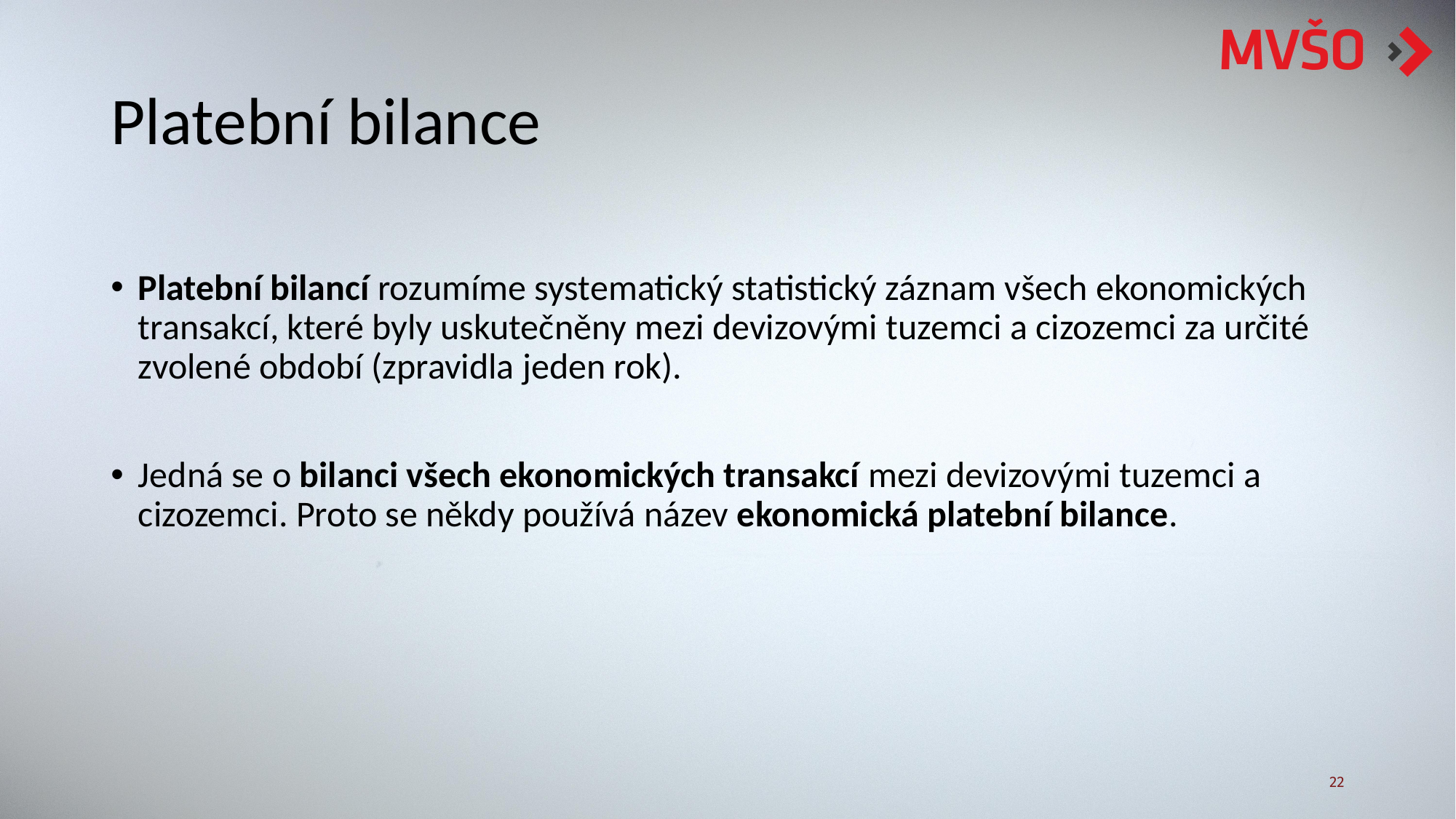

# Platební bilance
Platební bilancí rozumíme systematický statistický záznam všech ekonomických transakcí, které byly uskutečněny mezi devizovými tuzemci a cizozemci za určité zvolené období (zpravidla jeden rok).

Jedná se o bilanci všech ekonomických transakcí mezi devizovými tuzemci a cizozemci. Proto se někdy používá název ekonomická platební bilance.
22